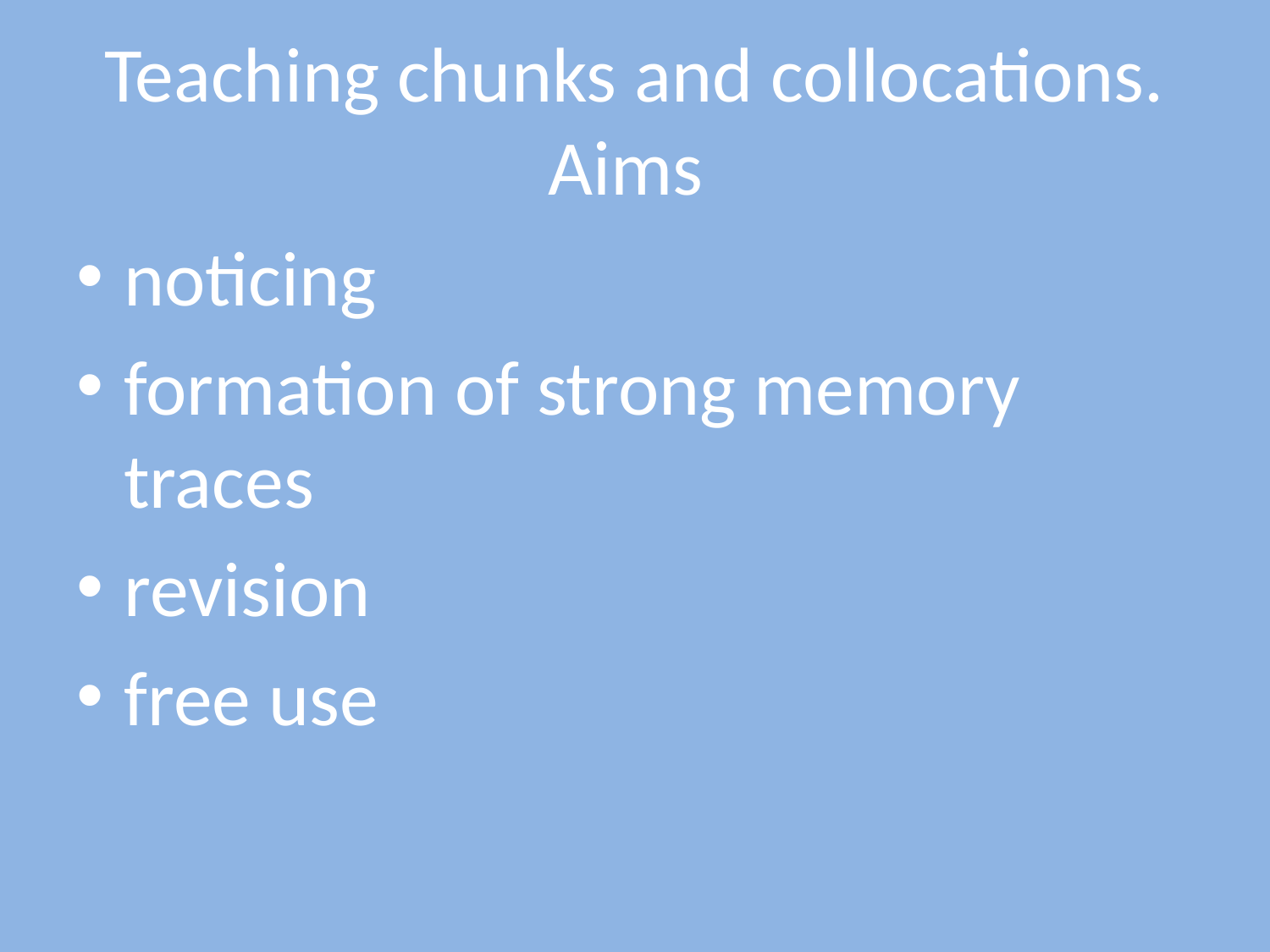

# Teaching chunks and collocations. Aims
noticing
formation of strong memory traces
revision
free use